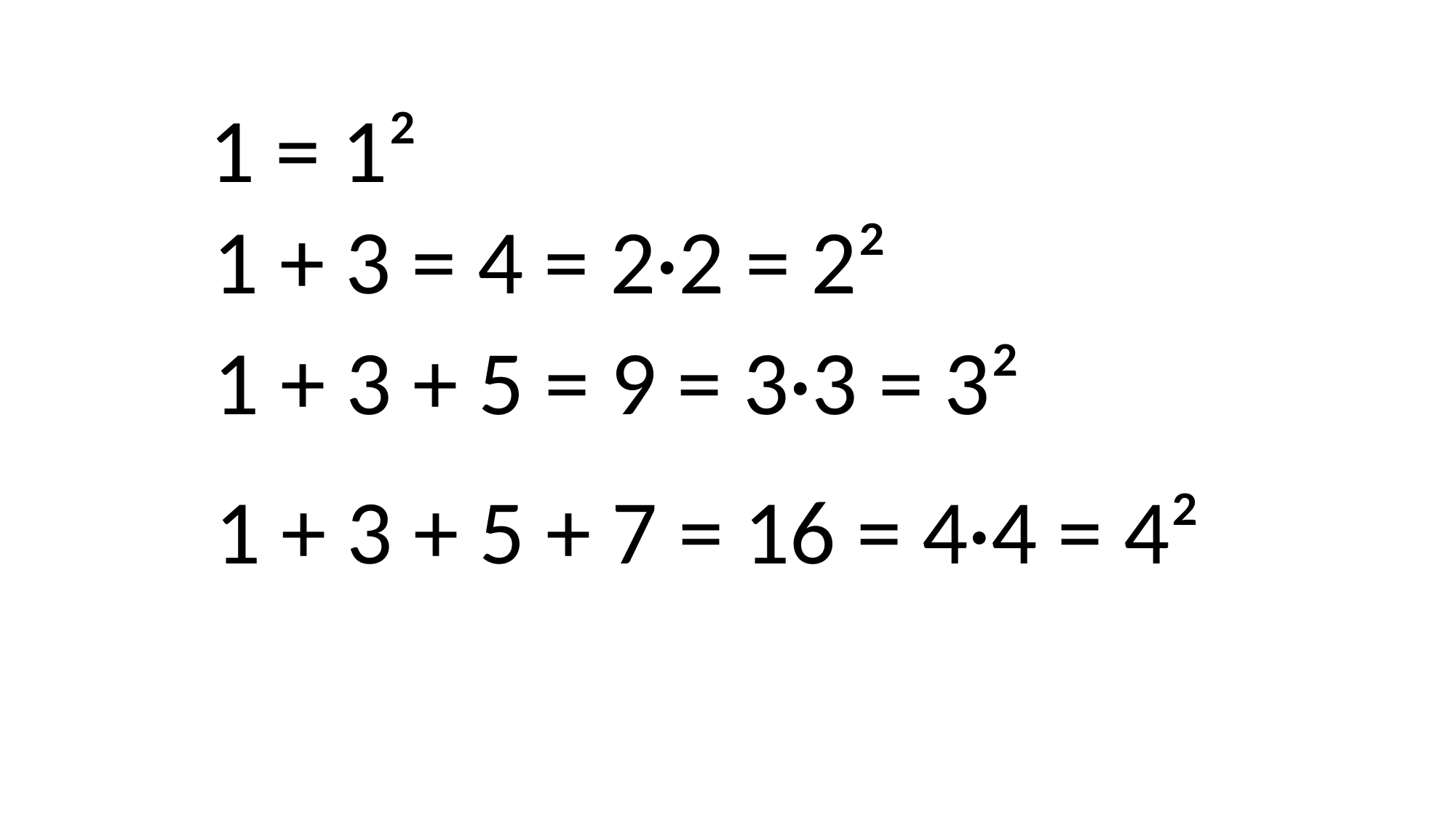

#
1 = 1²
1 + 3 = 4 = 2·2 = 2²

1 + 3 + 5 = 9 = 3·3 = 3²
1 + 3 + 5 + 7 = 16 = 4·4 = 4²